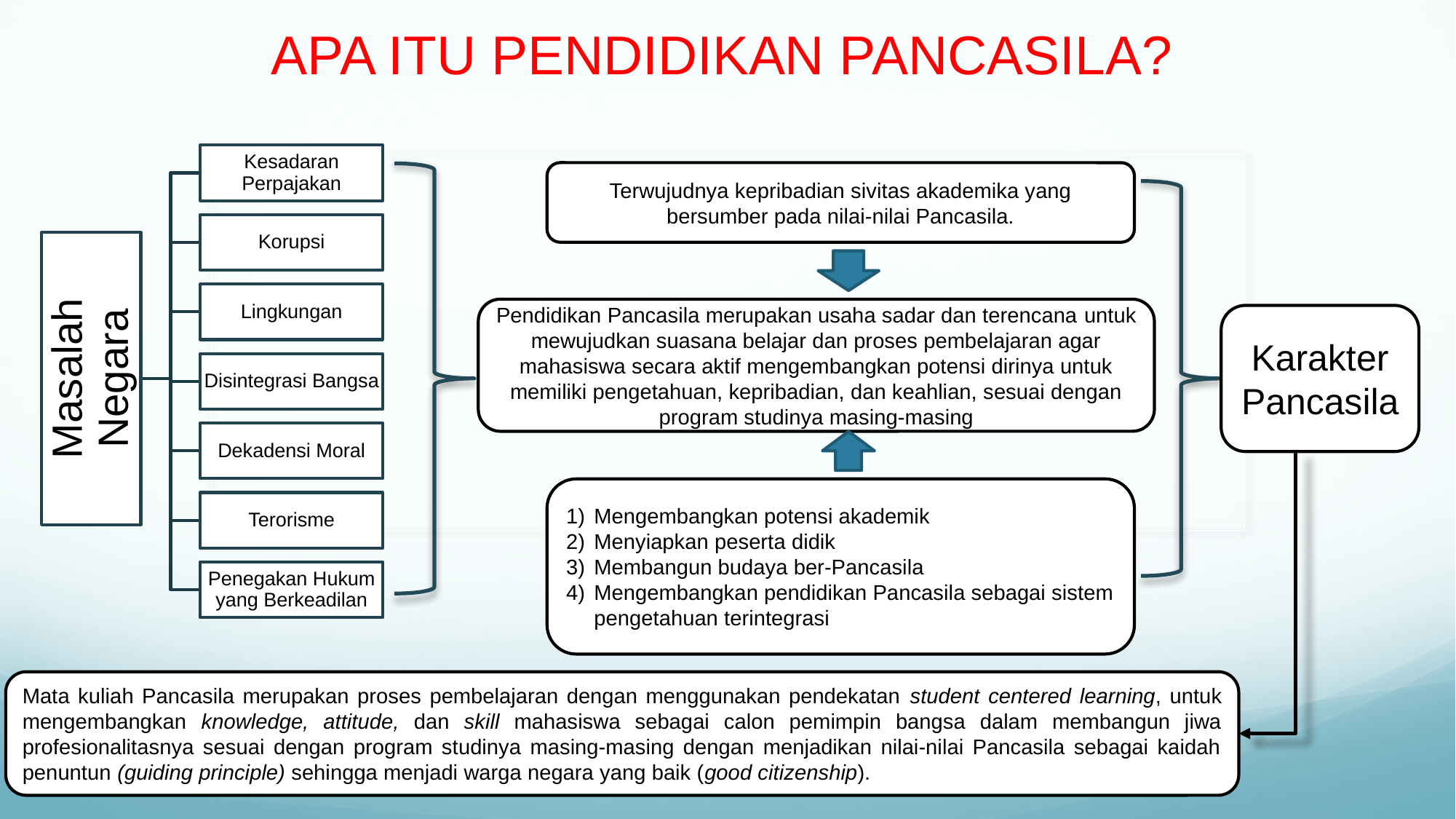

APA ITU PENDIDIKAN PANCASILA?

Masalah Negara
Kesadaran Perpajakan
Korupsi
Lingkungan
Disintegrasi Bangsa
Dekadensi Moral
Terorisme
Penegakan Hukum yang Berkeadilan
Terwujudnya kepribadian sivitas akademika yang bersumber pada nilai-nilai Pancasila.

Pendidikan Pancasila merupakan usaha sadar dan terencana untuk mewujudkan suasana belajar dan proses pembelajaran agar mahasiswa secara aktif mengembangkan potensi dirinya untuk memiliki pengetahuan, kepribadian, dan keahlian, sesuai dengan program studinya masing-masing
Karakter Pancasila

Mengembangkan potensi akademik
Menyiapkan peserta didik
Membangun budaya ber-Pancasila
Mengembangkan pendidikan Pancasila sebagai sistem pengetahuan terintegrasi
Mata kuliah Pancasila merupakan proses pembelajaran dengan menggunakan pendekatan student centered learning, untuk mengembangkan knowledge, attitude, dan skill mahasiswa sebagai calon pemimpin bangsa dalam membangun jiwa profesionalitasnya sesuai dengan program studinya masing-masing dengan menjadikan nilai-nilai Pancasila sebagai kaidah penuntun (guiding principle) sehingga menjadi warga negara yang baik (good citizenship).